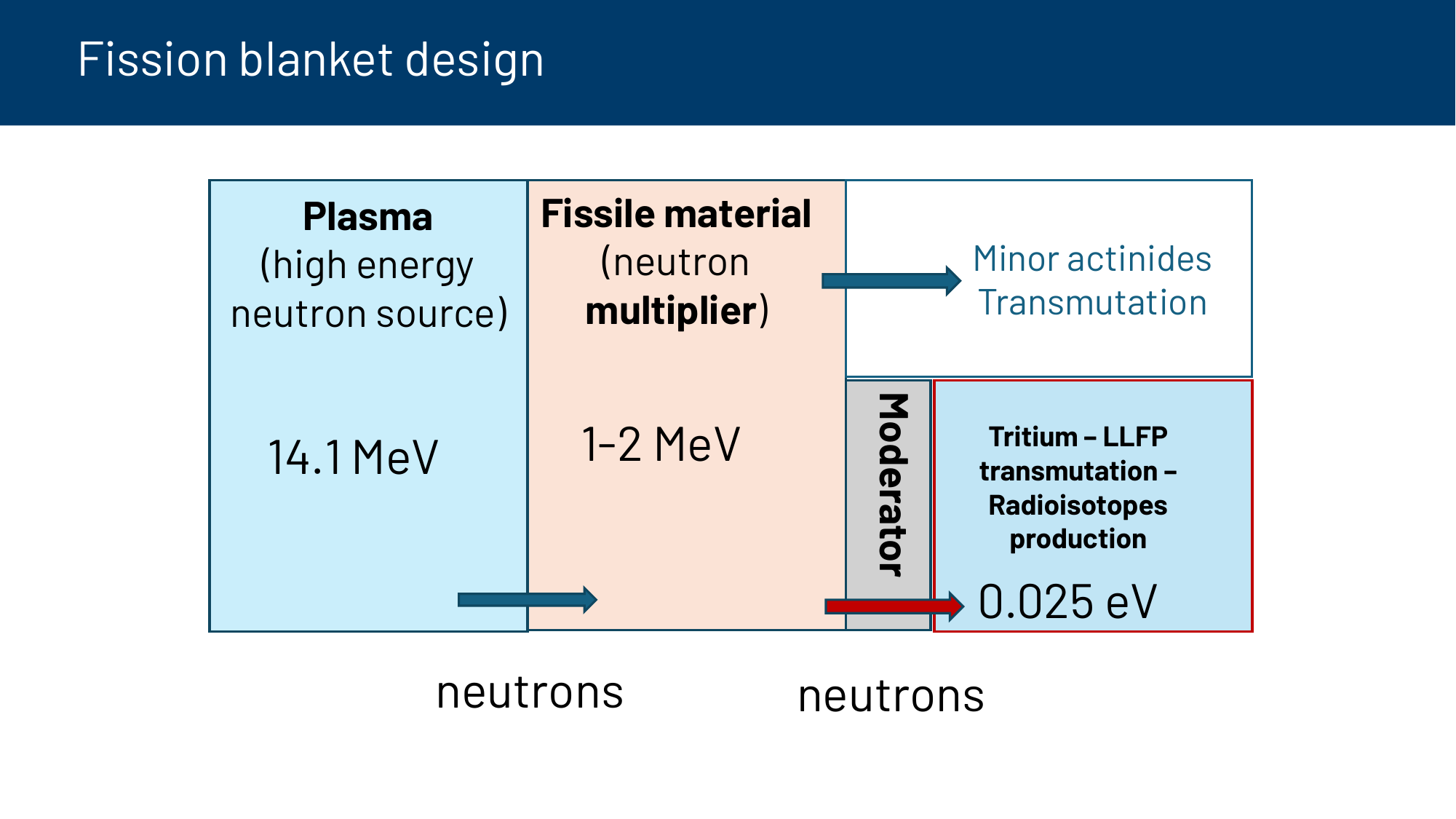

# Fission blanket design

            Minor actinides
            Transmutation
Fissile material
(neutron multiplier)
Plasma
(high energy neutron source)

1-2 MeV
Φ ≈ 3 1013 ncm-2s-1
Tritium – LLFP transmutation – Radioisotopes production
14.1 MeV
90
Moderator
0.025 eV

neutrons
neutrons